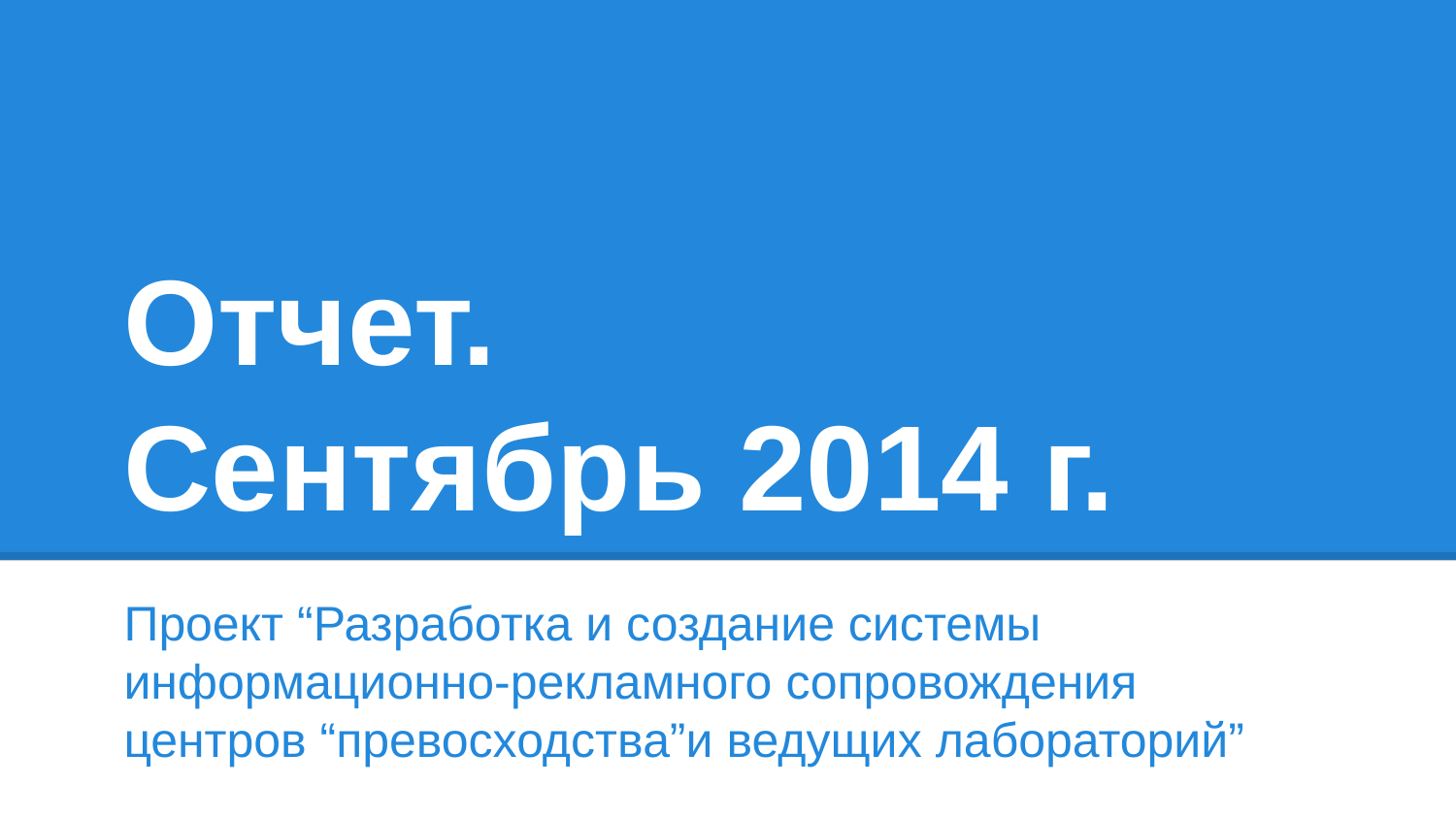

# Отчет.
Сентябрь 2014 г.
Проект “Разработка и создание системы информационно-рекламного сопровождения центров “превосходства”и ведущих лабораторий”